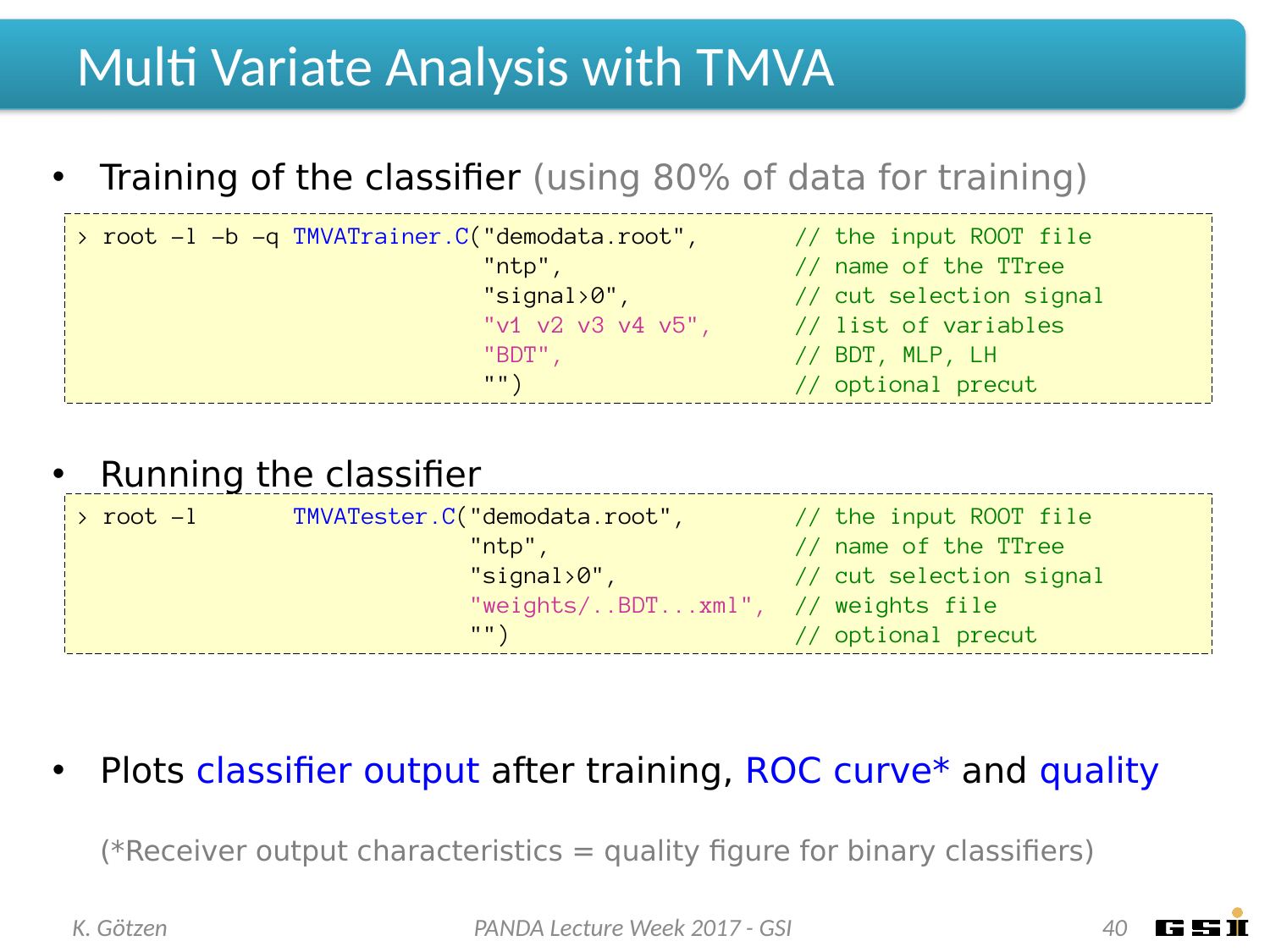

# Multi Variate Analysis with TMVA
Training of the classifier (using 80% of data for training)

Running the classifier

Plots classifier output after training, ROC curve* and quality
(*Receiver output characteristics = quality figure for binary classifiers)
> root -l -b -q TMVATrainer.C("demodata.root",       // the input ROOT file
                              "ntp",                 // name of the TTree
                              "signal>0",            // cut selection signal
                              "v1 v2 v3 v4 v5",      // list of variables
                              "BDT",                 // BDT, MLP, LH
                              "")                    // optional precut
> root -l       TMVATester.C("demodata.root",        // the input ROOT file
                             "ntp",                  // name of the TTree
                             "signal>0",             // cut selection signal
                             "weights/..BDT...xml",  // weights file
                             "")                     // optional precut
K. Götzen
PANDA Lecture Week 2017 - GSI
40